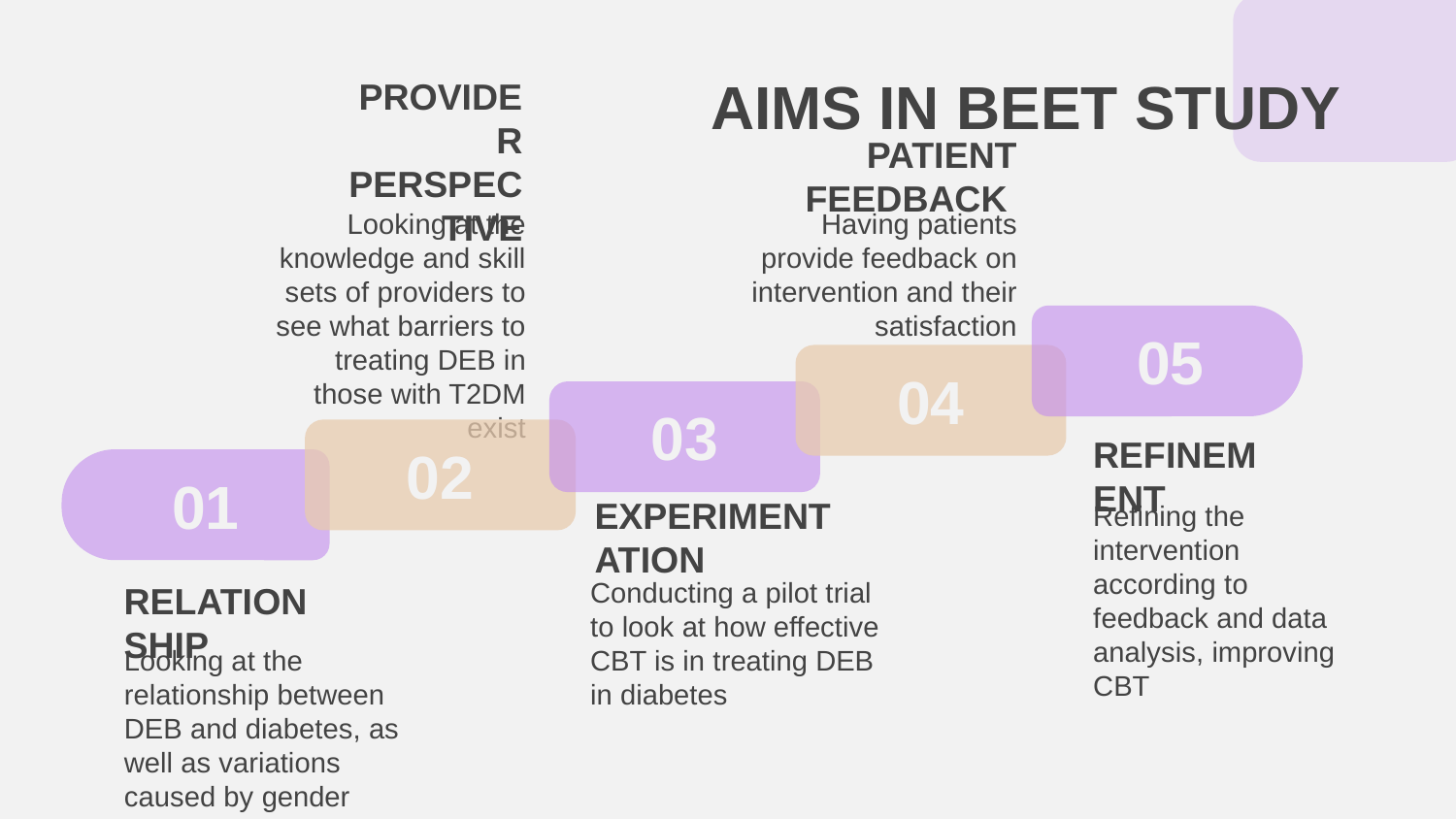

# AIMS IN BEET STUDY
PROVIDER PERSPECTIVE
PATIENT FEEDBACK
Looking at the knowledge and skill sets of providers to see what barriers to treating DEB in those with T2DM exist
Having patients provide feedback on intervention and their satisfaction

05

04

03

02
REFINEMENT
01
Refining the intervention according to feedback and data analysis, improving CBT
EXPERIMENTATION
Conducting a pilot trial to look at how effective CBT is in treating DEB in diabetes
RELATIONSHIP
Looking at the relationship between DEB and diabetes, as well as variations caused by gender